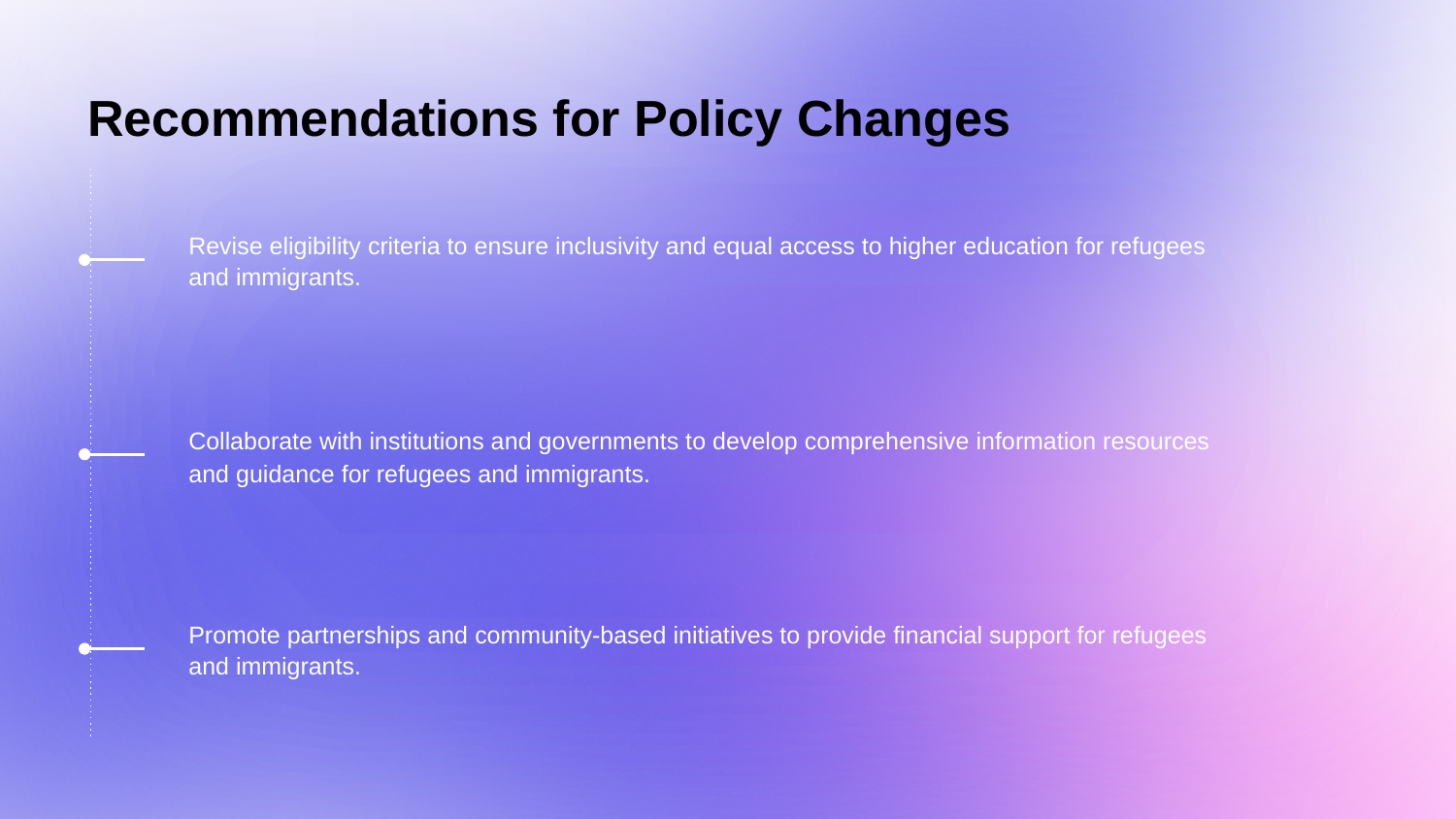

# Recommendations for Policy Changes
Revise eligibility criteria to ensure inclusivity and equal access to higher education for refugees and immigrants.
Collaborate with institutions and governments to develop comprehensive information resources and guidance for refugees and immigrants.
Promote partnerships and community-based initiatives to provide financial support for refugees and immigrants.